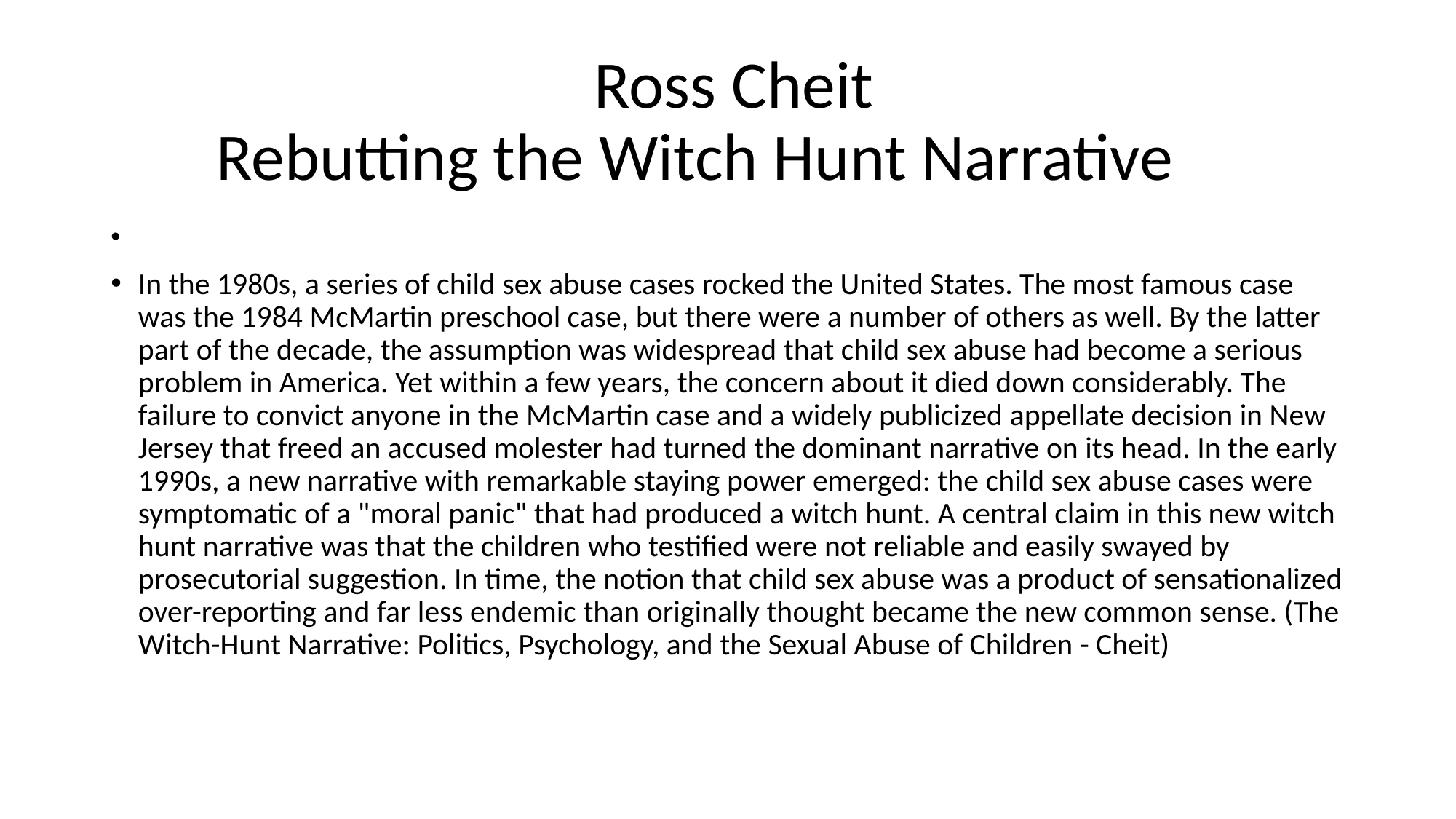

# Ross Cheit Rebutting the Witch Hunt Narrative

In the 1980s, a series of child sex abuse cases rocked the United States. The most famous case was the 1984 McMartin preschool case, but there were a number of others as well. By the latter part of the decade, the assumption was widespread that child sex abuse had become a serious problem in America. Yet within a few years, the concern about it died down considerably. The failure to convict anyone in the McMartin case and a widely publicized appellate decision in New Jersey that freed an accused molester had turned the dominant narrative on its head. In the early 1990s, a new narrative with remarkable staying power emerged: the child sex abuse cases were symptomatic of a "moral panic" that had produced a witch hunt. A central claim in this new witch hunt narrative was that the children who testified were not reliable and easily swayed by prosecutorial suggestion. In time, the notion that child sex abuse was a product of sensationalized over-reporting and far less endemic than originally thought became the new common sense. (The Witch-Hunt Narrative: Politics, Psychology, and the Sexual Abuse of Children - Cheit)